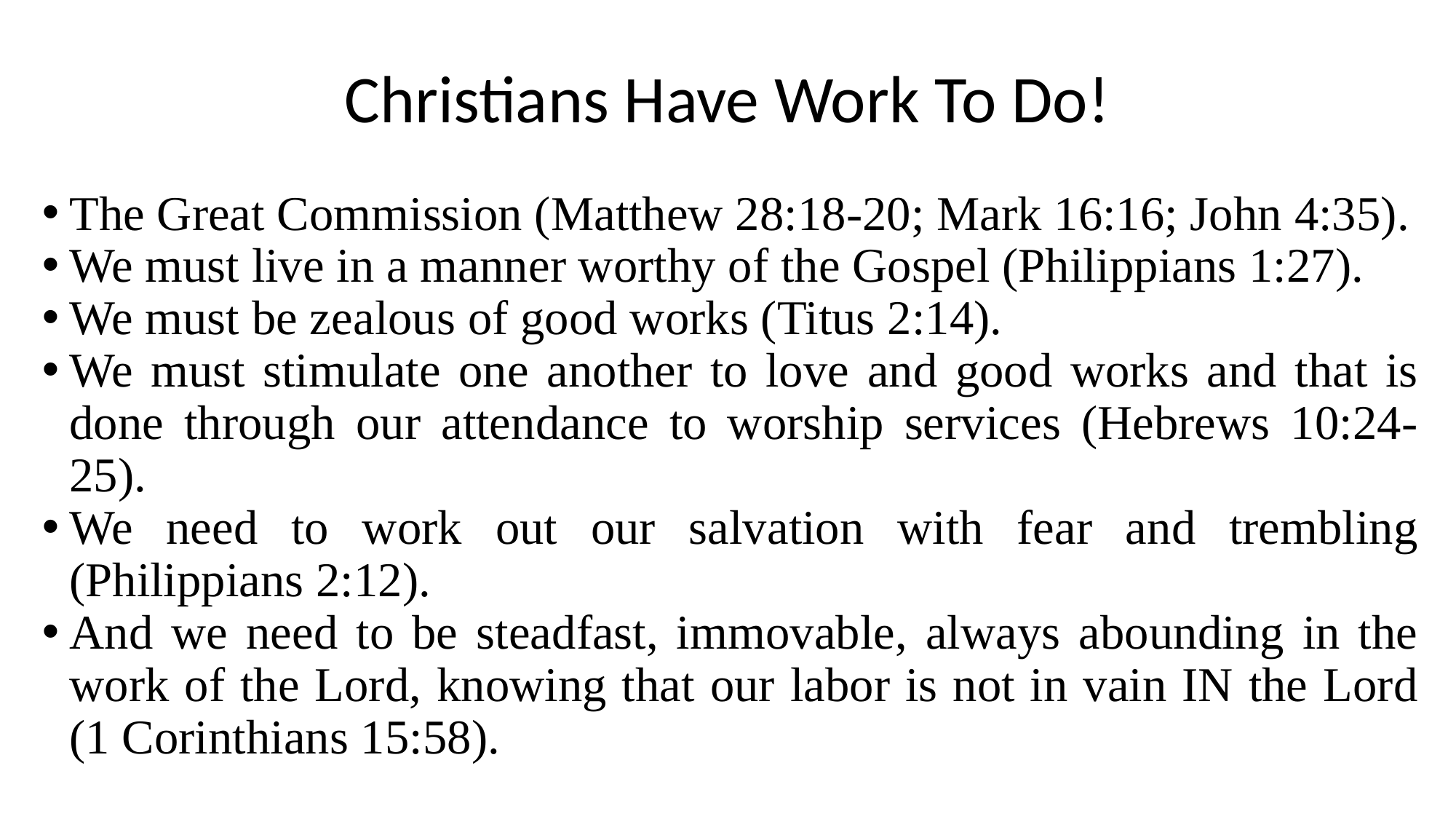

# Christians Have Work To Do!
The Great Commission (Matthew 28:18-20; Mark 16:16; John 4:35).
We must live in a manner worthy of the Gospel (Philippians 1:27).
We must be zealous of good works (Titus 2:14).
We must stimulate one another to love and good works and that is done through our attendance to worship services (Hebrews 10:24-25).
We need to work out our salvation with fear and trembling (Philippians 2:12).
And we need to be steadfast, immovable, always abounding in the work of the Lord, knowing that our labor is not in vain IN the Lord (1 Corinthians 15:58).